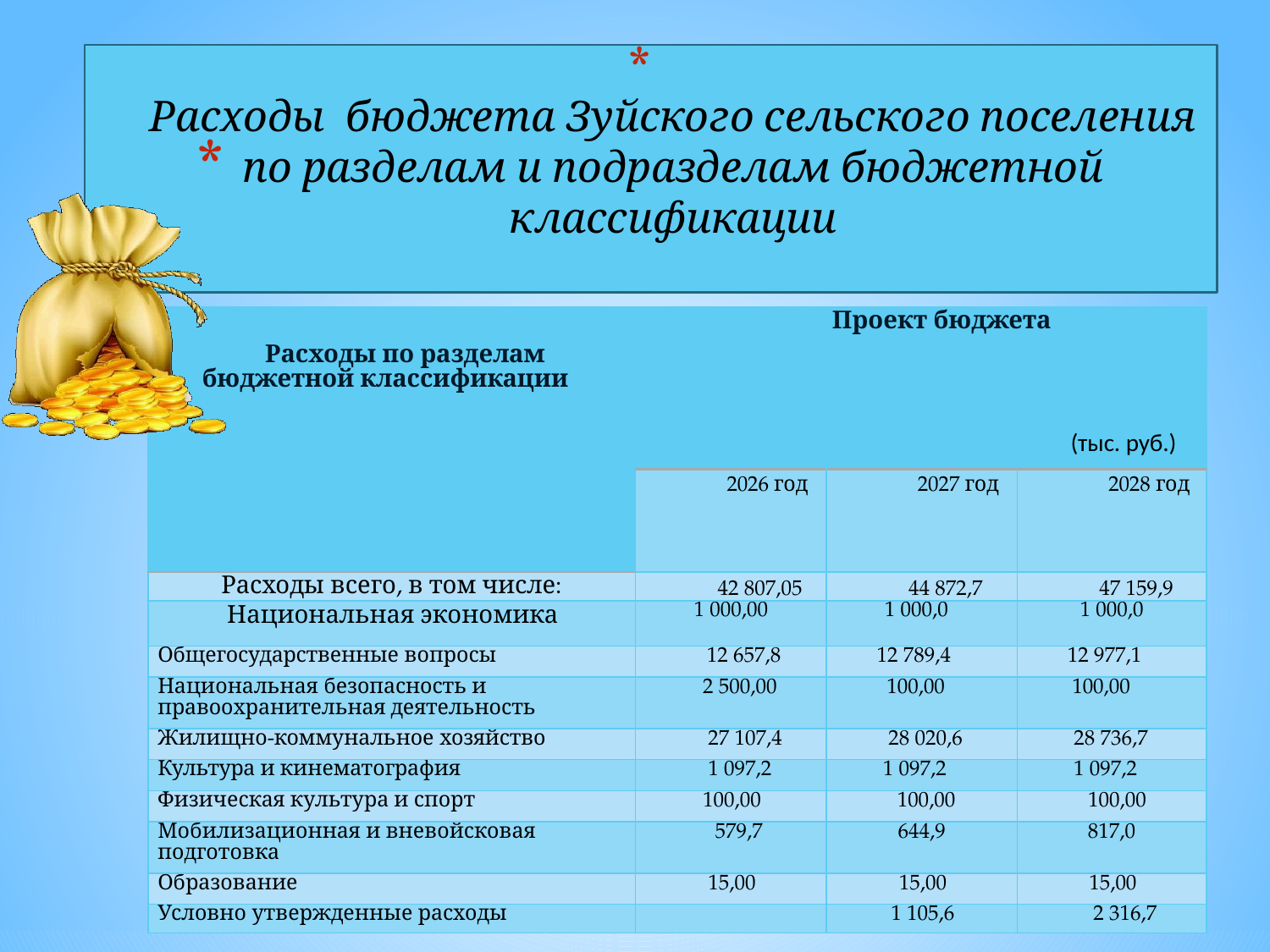

# Расходы  бюджета Зуйского сельского поселения
по разделам и подразделам бюджетной классификации

| Расходы по разделам бюджетной классификации | Проект бюджета |  |  |
| --- | --- | --- | --- |
|  | 2026 год | 2027 год | 2028 год |
| Расходы всего, в том числе: | 42 807,05 | 44 872,7 | 47 159,9 |
| Национальная экономика | 1 000,00 | 1 000,0 | 1 000,0 |
| Общегосударственные вопросы | 12 657,8 | 12 789,4 | 12 977,1 |
| Национальная безопасность и правоохранительная деятельность | 2 500,00 | 100,00 | 100,00 |
| Жилищно-коммунальное хозяйство | 27 107,4 | 28 020,6 | 28 736,7 |
| Культура и кинематография | 1 097,2 | 1 097,2 | 1 097,2 |
| Физическая культура и спорт | 100,00 | 100,00 | 100,00 |
| Мобилизационная и вневойсковая подготовка | 579,7 | 644,9 | 817,0 |
| Образование | 15,00 | 15,00 | 15,00 |
| Условно утвержденные расходы |  | 1 105,6 | 2 316,7 |
(тыс. руб.)